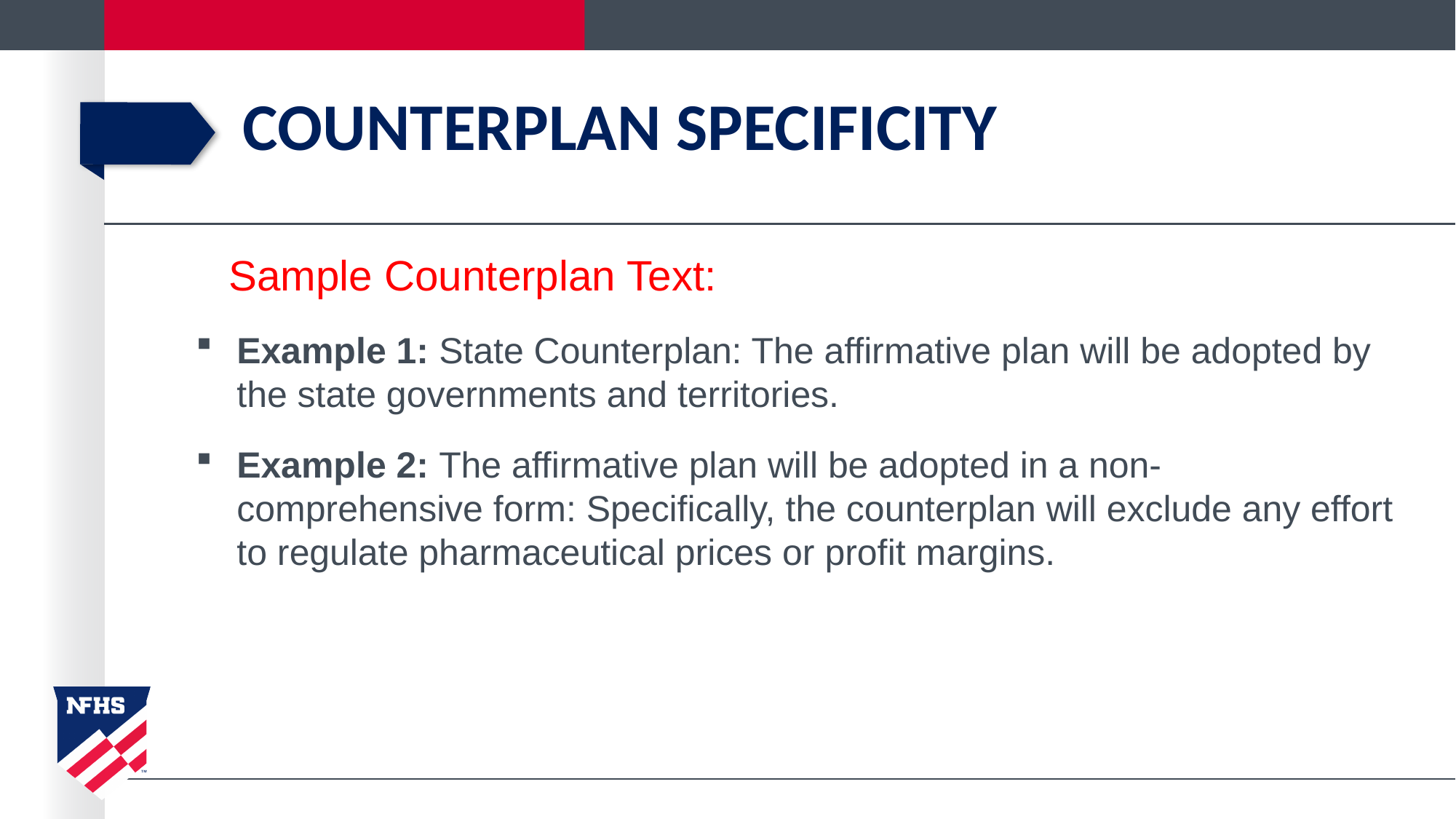

# COUNTERPLAN SPECIFICITY
Sample Counterplan Text:
Example 1: State Counterplan: The affirmative plan will be adopted by the state governments and territories.
Example 2: The affirmative plan will be adopted in a non-comprehensive form: Specifically, the counterplan will exclude any effort to regulate pharmaceutical prices or profit margins.